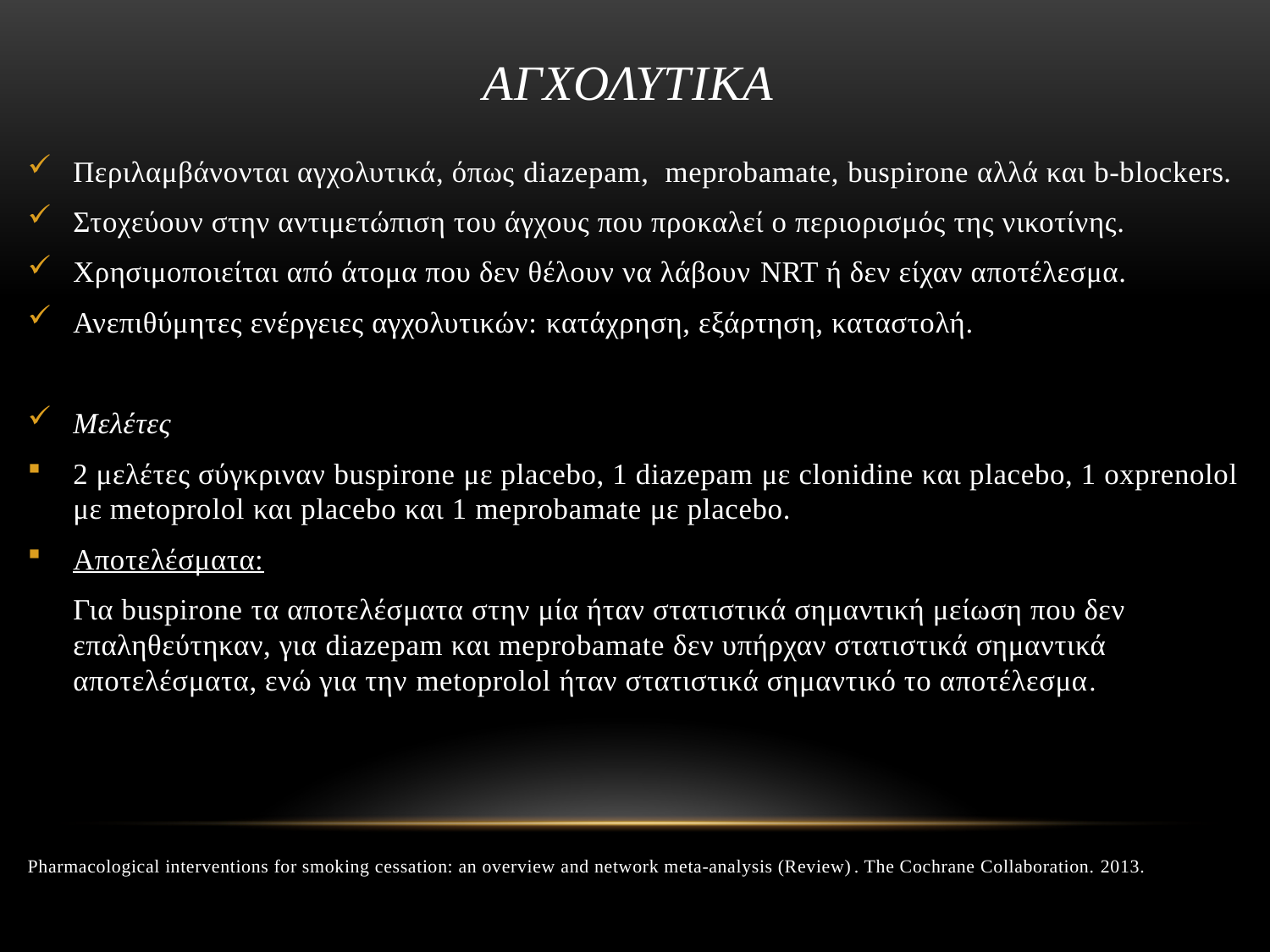

# Αγχολυτικα
Περιλαμβάνονται αγχολυτικά, όπως diazepam,  meprobamate, buspirone αλλά και b-blockers.
Στοχεύουν στην αντιμετώπιση του άγχους που προκαλεί ο περιορισμός της νικοτίνης.
Χρησιμοποιείται από άτομα που δεν θέλουν να λάβουν NRT ή δεν είχαν αποτέλεσμα.
Ανεπιθύμητες ενέργειες αγχολυτικών: κατάχρηση, εξάρτηση, καταστολή.

Μελέτες
2 μελέτες σύγκριναν buspirone με placebo, 1 diazepam με clonidine και placebo, 1 oxprenolol με metoprolol και placebo και 1 meprobamate με placebo.
Αποτελέσματα:
	Για buspirone τα αποτελέσματα στην μία ήταν στατιστικά σημαντική μείωση που δεν επαληθεύτηκαν, για diazepam και meprobamate δεν υπήρχαν στατιστικά σημαντικά αποτελέσματα, ενώ για την metoprolol ήταν στατιστικά σημαντικό το αποτέλεσμα.

Pharmacological interventions for smoking cessation: an overview and network meta-analysis (Review). The Cochrane Collaboration. 2013.